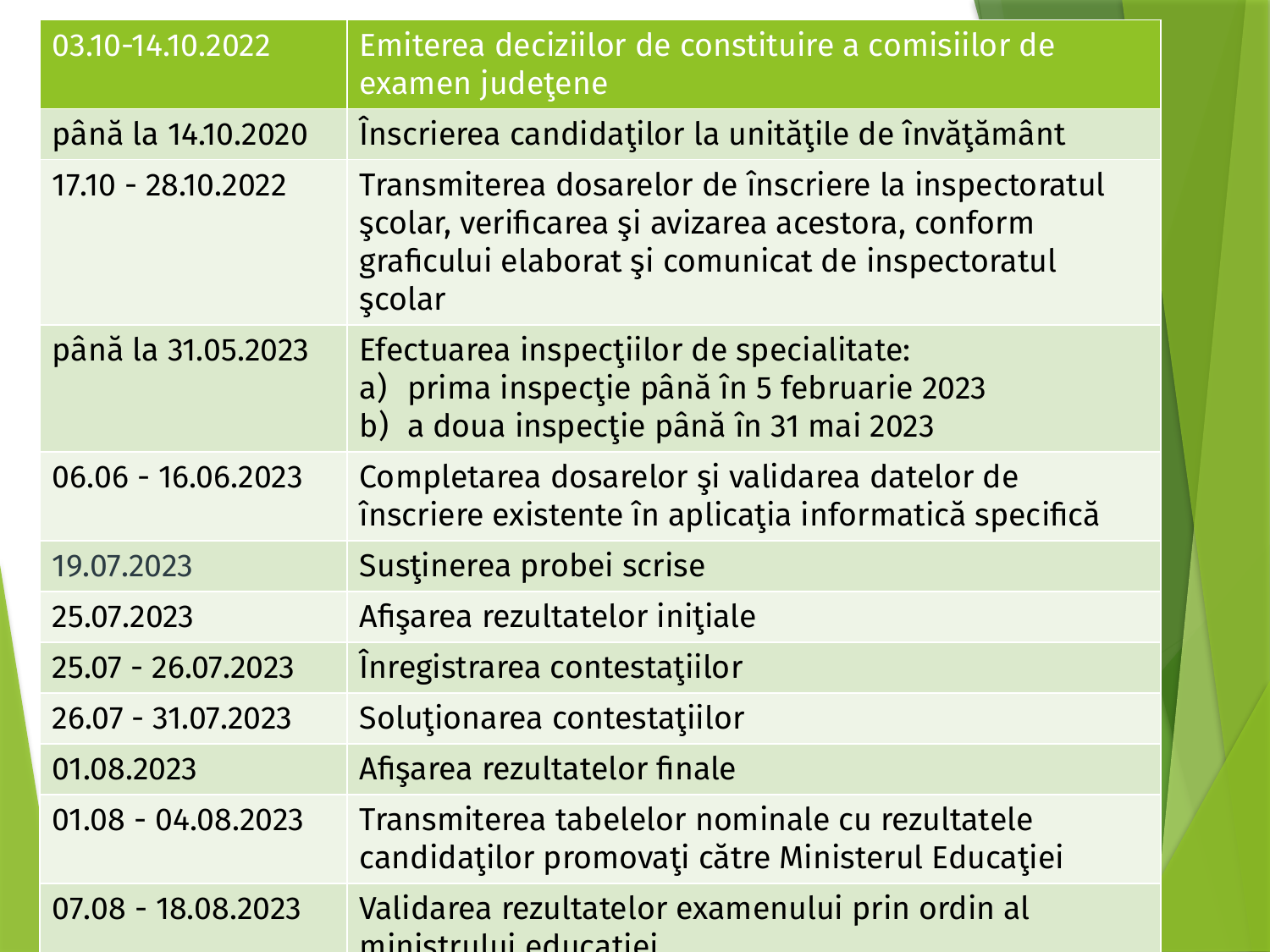

| 03.10-14.10.2022 | Emiterea deciziilor de constituire a comisiilor de examen judeţene |
| --- | --- |
| până la 14.10.2020 | Înscrierea candidaţilor la unităţile de învăţământ |
| 17.10 - 28.10.2022 | Transmiterea dosarelor de înscriere la inspectoratul şcolar, verificarea şi avizarea acestora, conform graficului elaborat şi comunicat de inspectoratul şcolar |
| până la 31.05.2023 | Efectuarea inspecţiilor de specialitate: prima inspecţie până în 5 februarie 2023 a doua inspecţie până în 31 mai 2023 |
| 06.06 - 16.06.2023 | Completarea dosarelor şi validarea datelor de înscriere existente în aplicaţia informatică specifică |
| 19.07.2023 | Susţinerea probei scrise |
| 25.07.2023 | Afişarea rezultatelor iniţiale |
| 25.07 - 26.07.2023 | Înregistrarea contestaţiilor |
| 26.07 - 31.07.2023 | Soluţionarea contestaţiilor |
| 01.08.2023 | Afişarea rezultatelor finale |
| 01.08 - 04.08.2023 | Transmiterea tabelelor nominale cu rezultatele candidaţilor promovaţi către Ministerul Educaţiei |
| 07.08 - 18.08.2023 | Validarea rezultatelor examenului prin ordin al ministrului educaţiei |